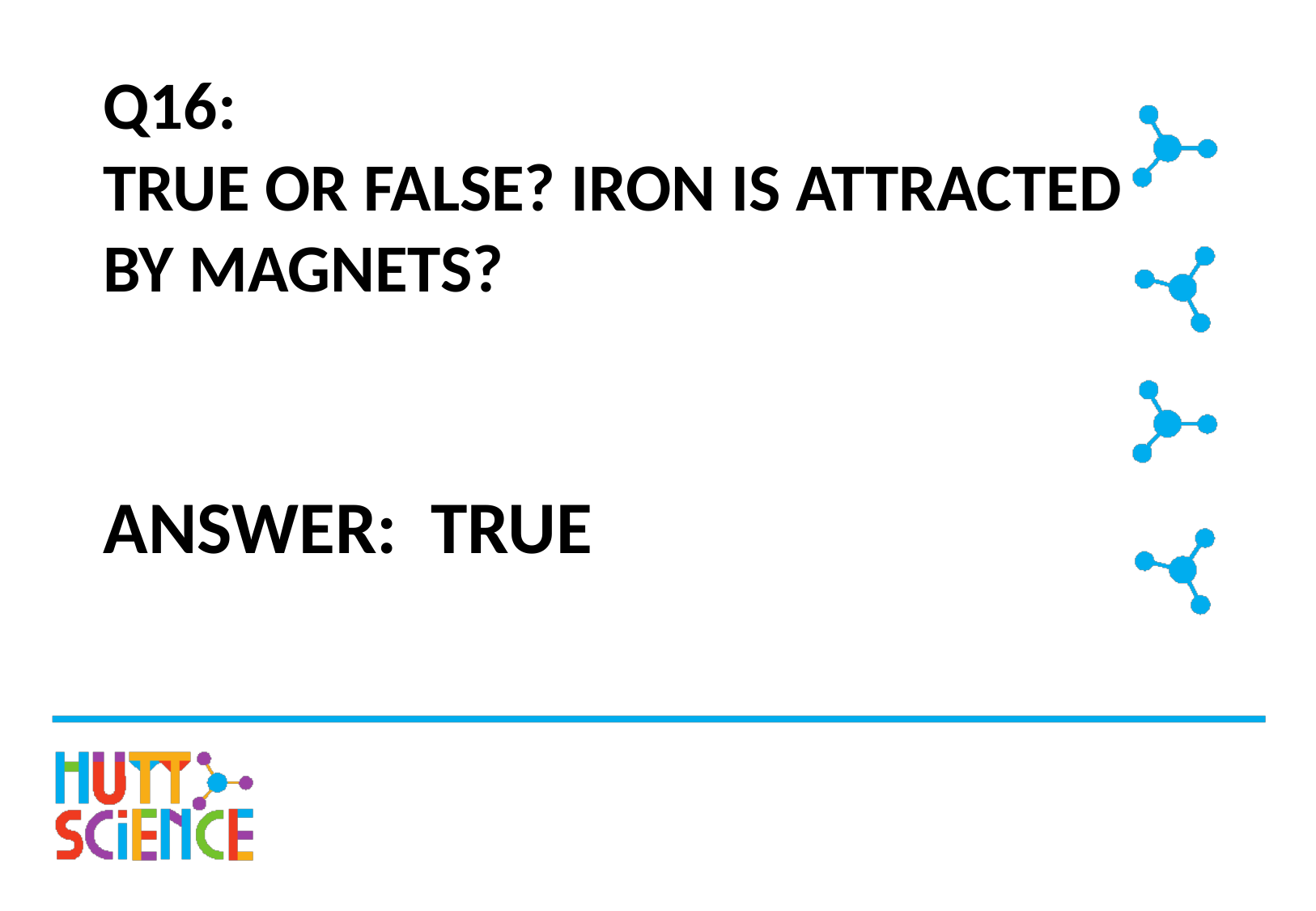

# Q16: TRUE OR FALSE? IRON IS ATTRACTED BY MAGNETS?
ANSWER:  TRUE